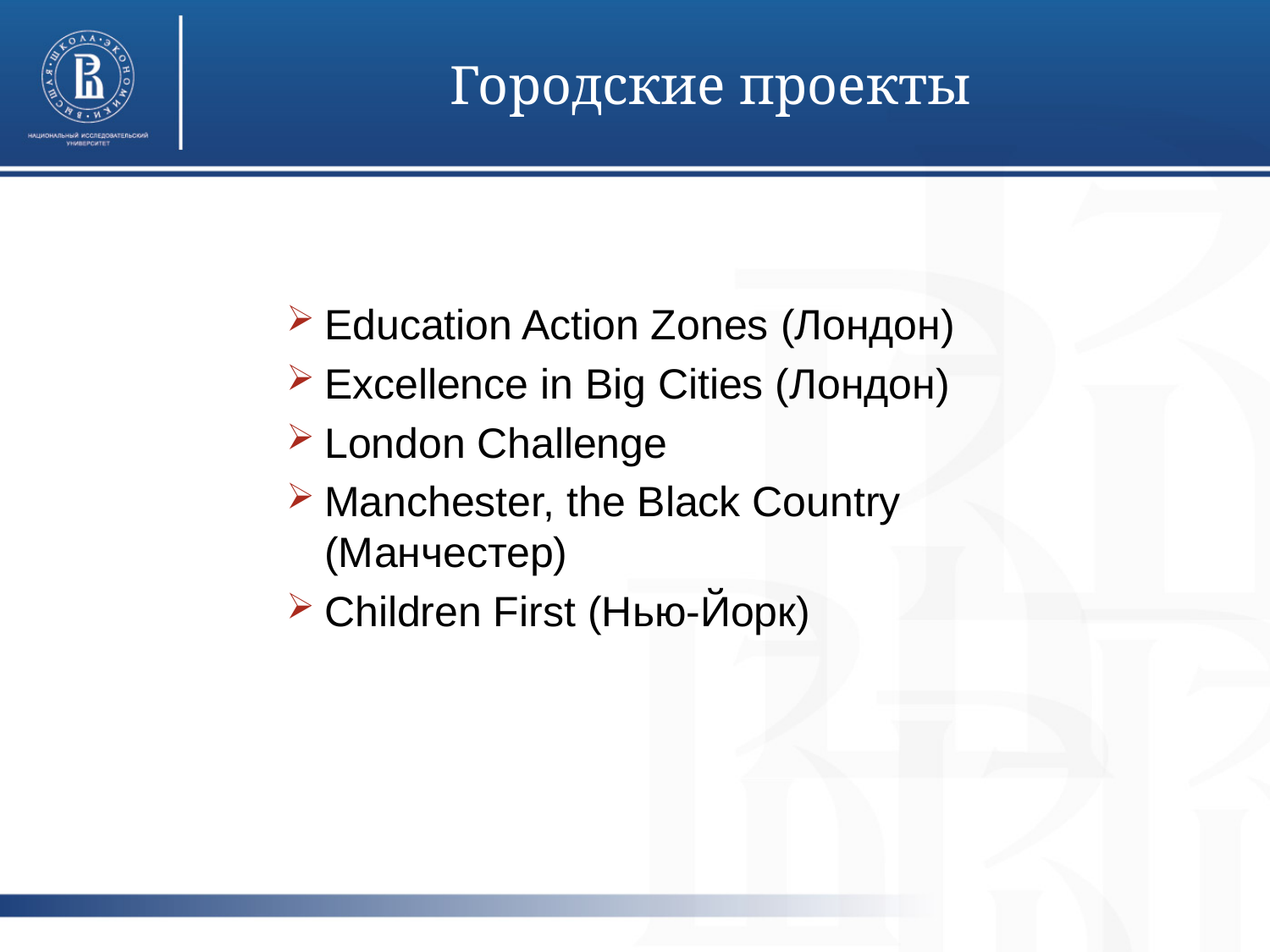

# Городские проекты
Education Action Zones (Лондон)
Excellence in Big Cities (Лондон)
London Challenge
Manchester, the Black Country (Манчестер)
Children First (Нью-Йорк)